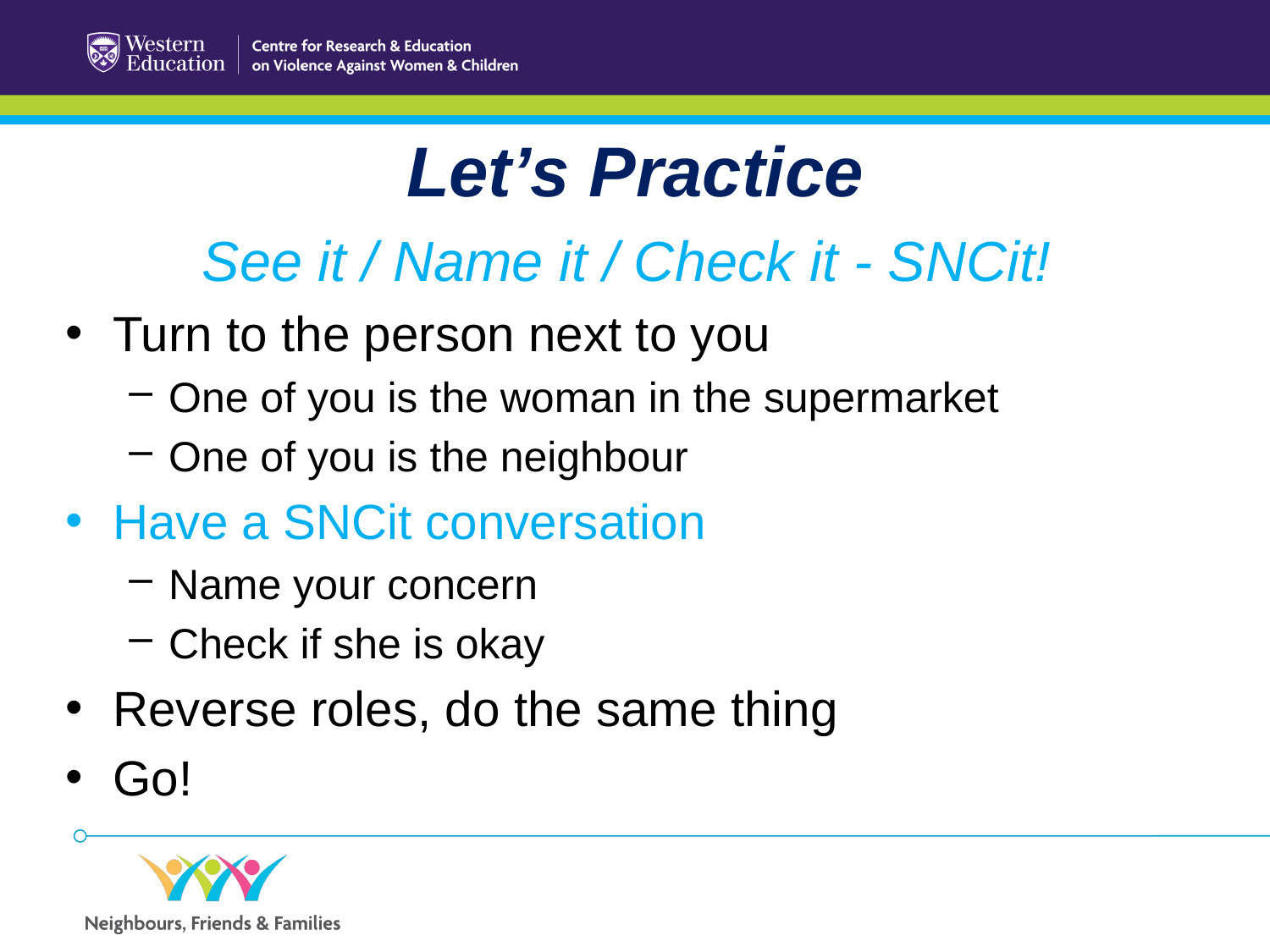

Let’s Practice
See it / Name it / Check it - SNCit!
Turn to the person next to you
One of you is the woman in the supermarket
One of you is the neighbour
Have a SNCit conversation
Name your concern
Check if she is okay
Reverse roles, do the same thing
Go!